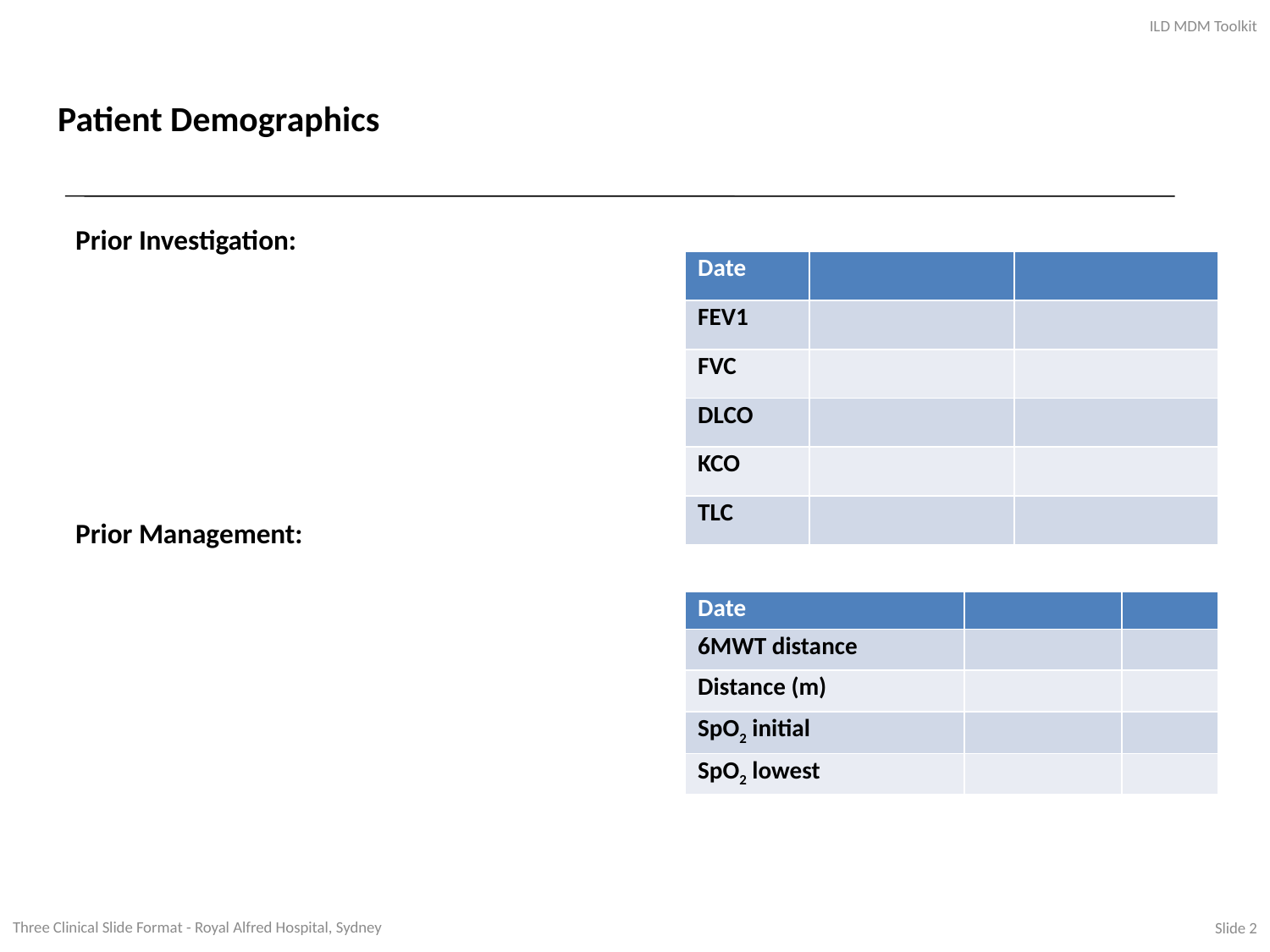

ILD MDM Toolkit
# Patient Demographics

Prior Investigation:

Prior Management:

| Date |  |  |
| --- | --- | --- |
| FEV1 |  |  |
| FVC |  |  |
| DLCO |  |  |
| KCO |  |  |
| TLC |  |  |
| Date |  |  |
| --- | --- | --- |
| 6MWT distance |  |  |
| Distance (m) |  |  |
| SpO2 initial |  |  |
| SpO2 lowest |  |  |
Three Clinical Slide Format - Royal Alfred Hospital, Sydney
Slide 2